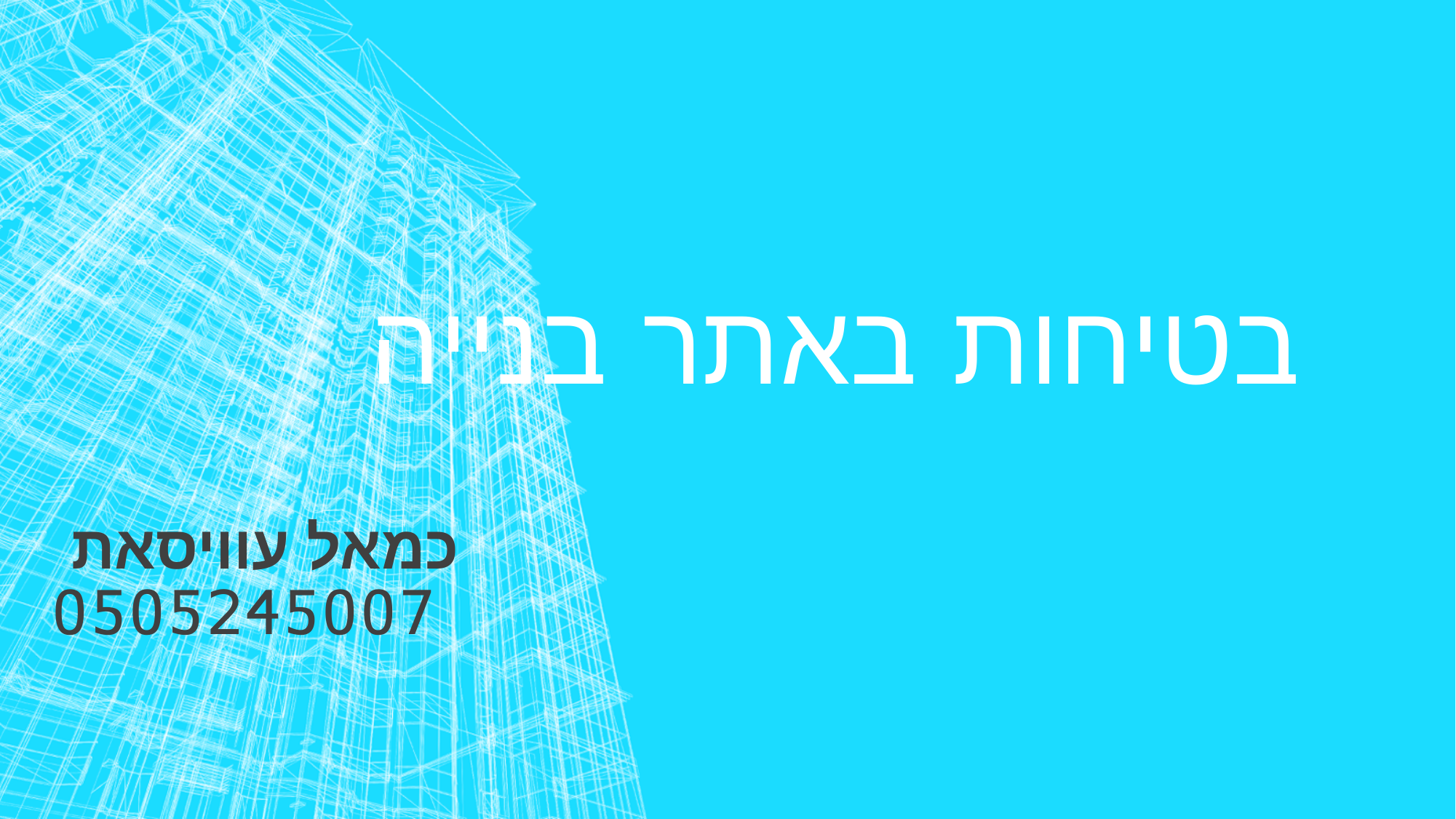

# בטיחות באתר בנייה
כמאל עוויסאת
0505245007